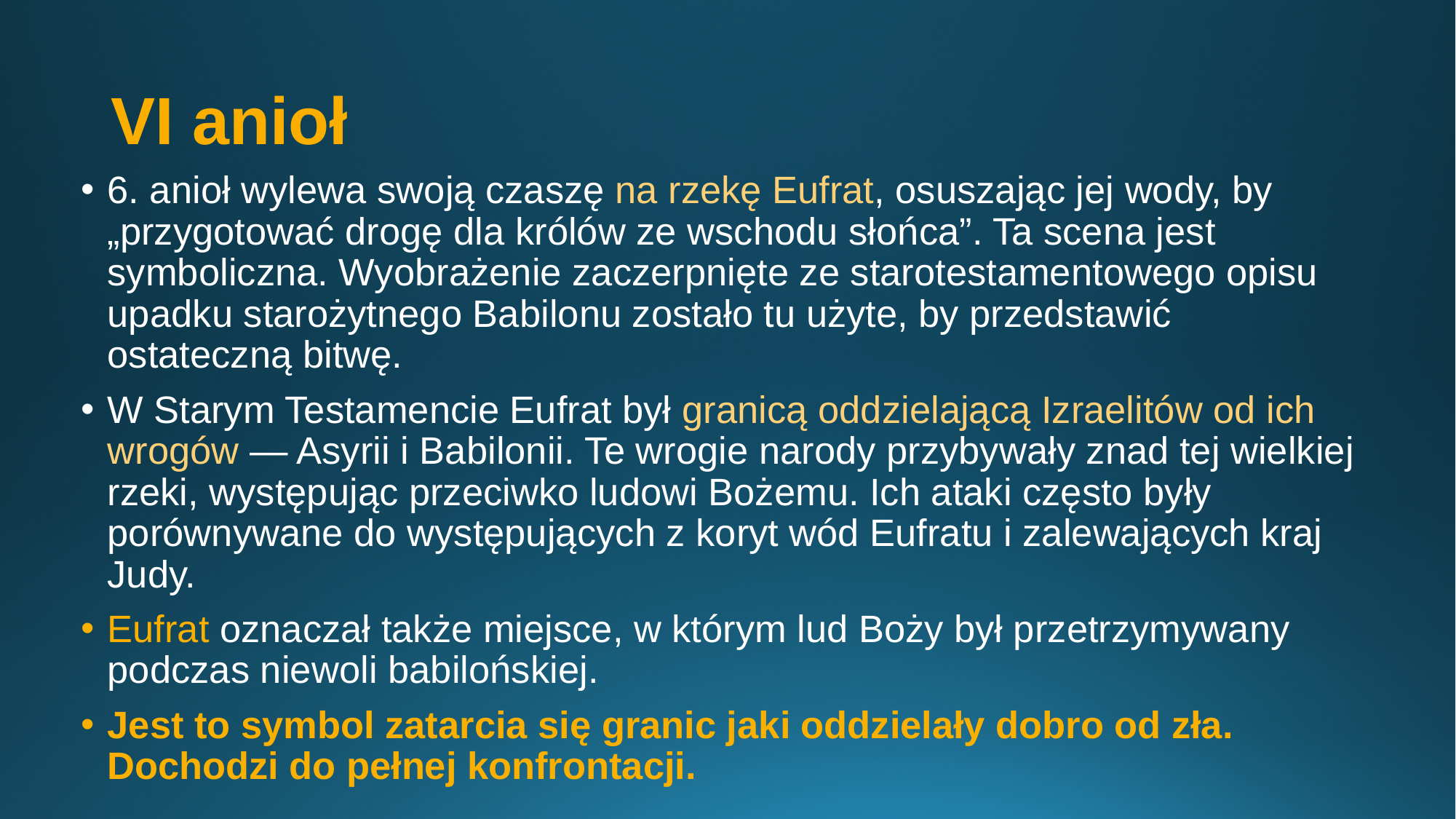

# VI anioł
6. anioł wylewa swoją czaszę na rzekę Eufrat, osuszając jej wody, by „przygotować drogę dla królów ze wschodu słońca”. Ta scena jest symboliczna. Wyobrażenie zaczerpnięte ze starotestamentowego opisu upadku starożytnego Babilonu zostało tu użyte, by przedstawić ostateczną bitwę.
W Starym Testamencie Eufrat był granicą oddzielającą Izraelitów od ich wrogów — Asyrii i Babilonii. Te wrogie narody przybywały znad tej wielkiej rzeki, występując przeciwko ludowi Bożemu. Ich ataki często były porównywane do występujących z koryt wód Eufratu i zalewających kraj Judy.
Eufrat oznaczał także miejsce, w którym lud Boży był przetrzymywany podczas niewoli babilońskiej.
Jest to symbol zatarcia się granic jaki oddzielały dobro od zła. Dochodzi do pełnej konfrontacji.